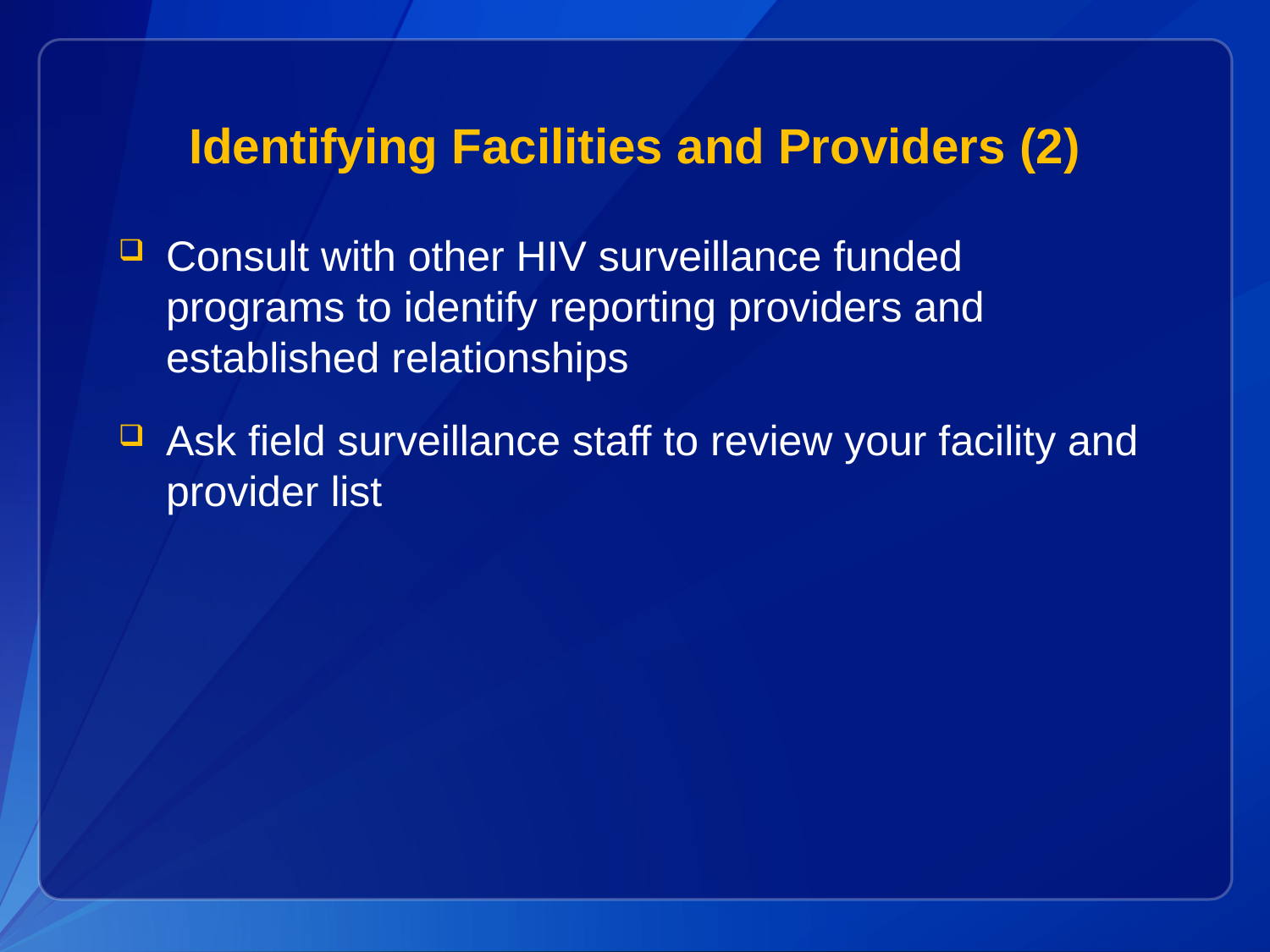

# Identifying Facilities and Providers (2)
Consult with other HIV surveillance funded programs to identify reporting providers and established relationships

Ask field surveillance staff to review your facility and provider list